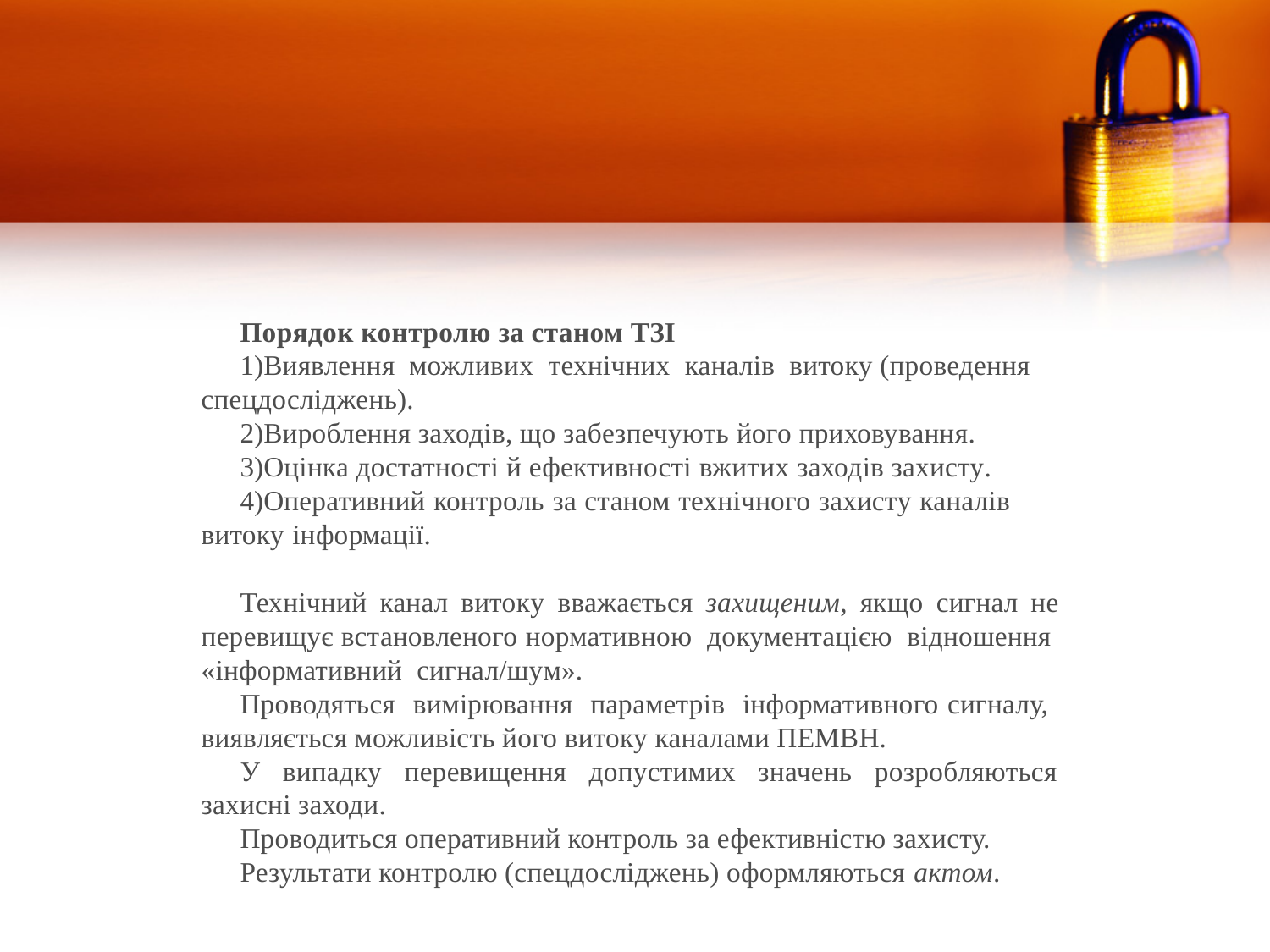

Порядок контролю за станом ТЗІ
Виявлення  можливих  технічних  каналів  витоку (проведення спецдосліджень).
Вироблення заходів, що забезпечують його приховування.
Оцінка достатності й ефективності вжитих заходів захисту.
Оперативний контроль за станом технічного захисту каналів витоку інформації.

Технічний канал витоку вважається захищеним, якщо сигнал не перевищує встановленого нормативною  документацією  відношення  «інформативний  сигнал/шум».
Проводяться  вимірювання  параметрів  інформативного сигналу,  виявляється можливість його витоку каналами ПЕМВН.
У випадку перевищення допустимих значень розробляються захисні заходи.
Проводиться оперативний контроль за ефективністю захисту.
Результати контролю (спецдосліджень) оформляються актом.